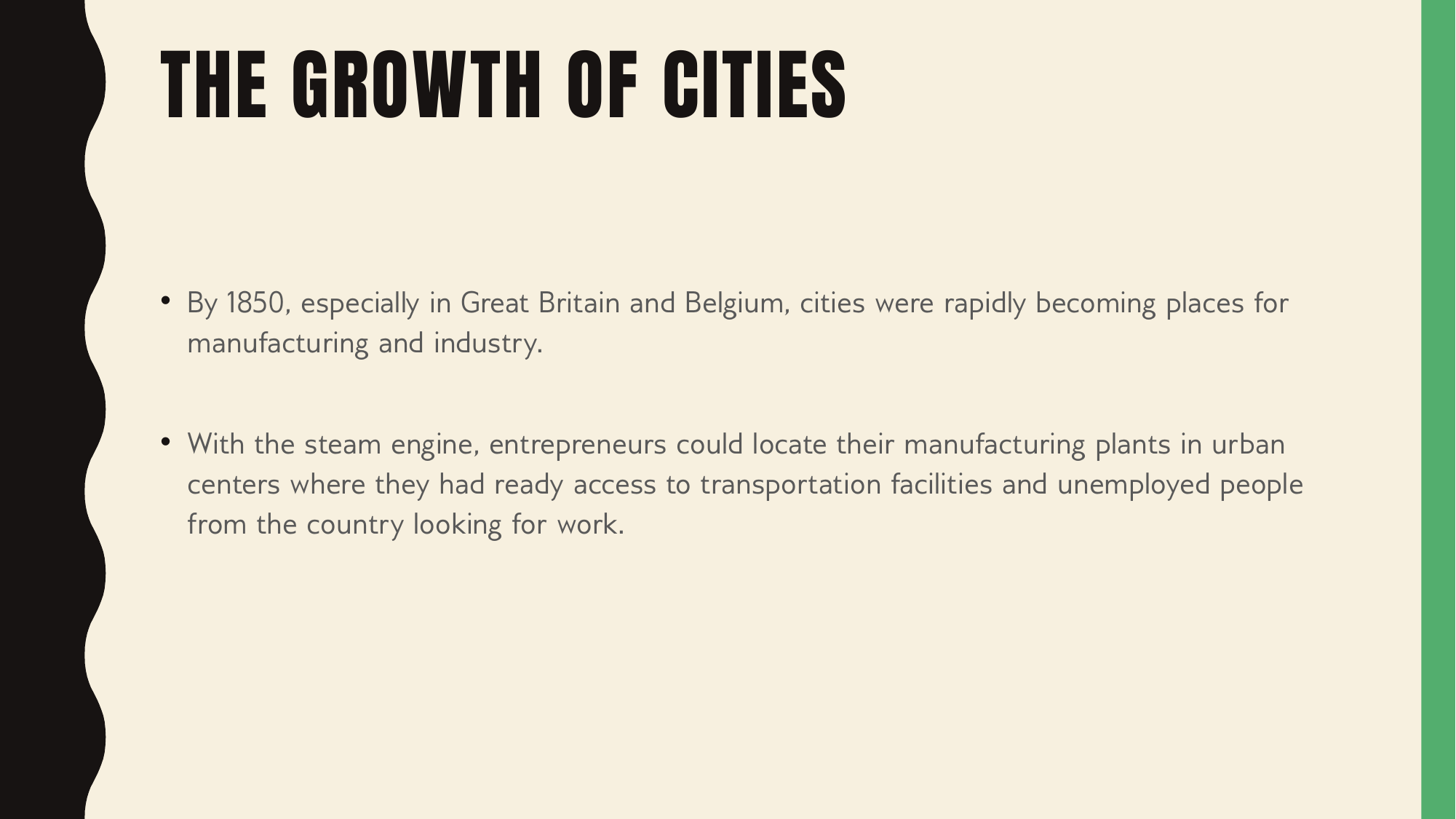

# The Growth of Cities
By 1850, especially in Great Britain and Belgium, cities were rapidly becoming places for manufacturing and industry.

With the steam engine, entrepreneurs could locate their manufacturing plants in urban centers where they had ready access to transportation facilities and unemployed people from the country looking for work.